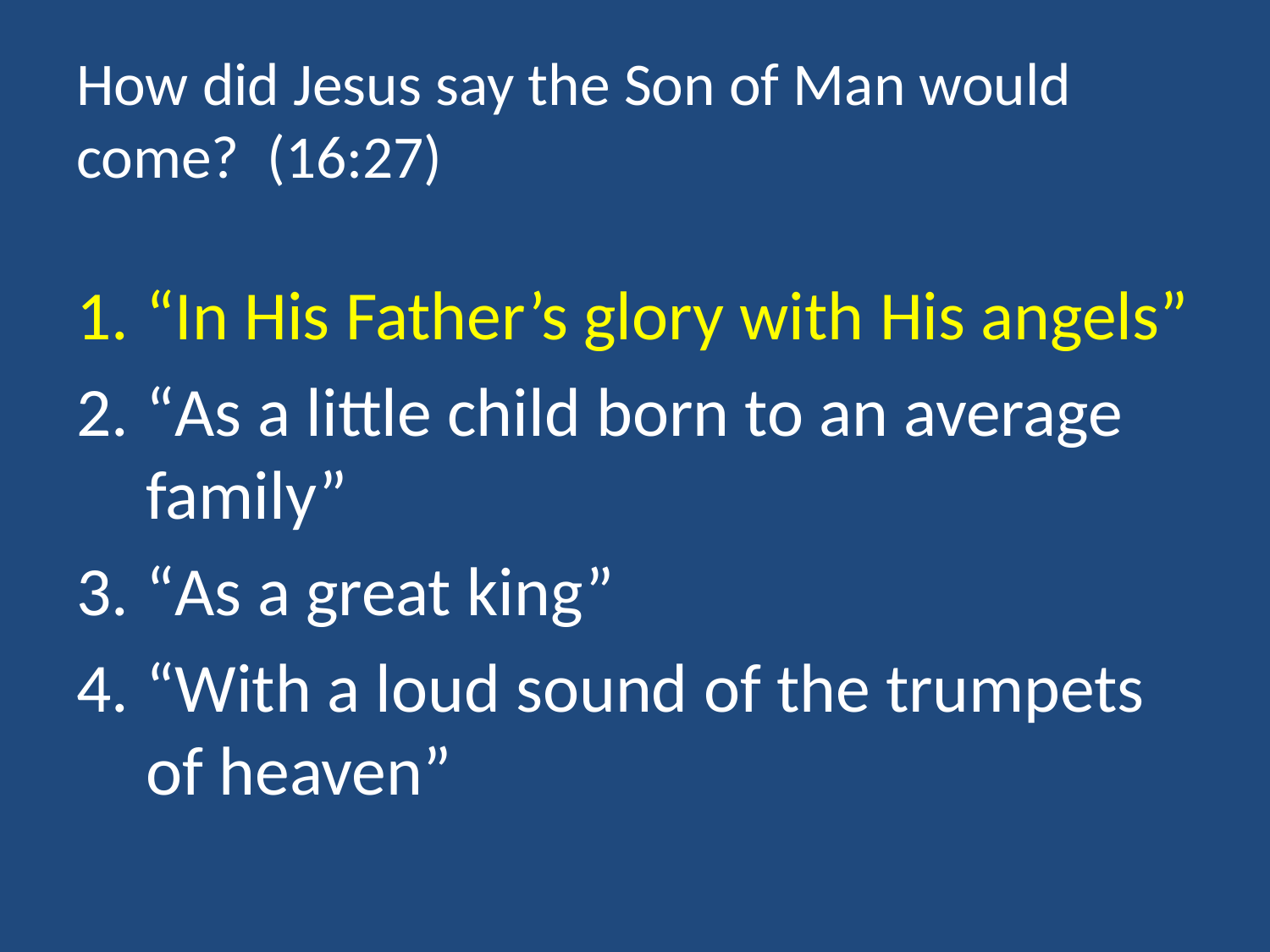

# How did Jesus say the Son of Man would come?  (16:27)
“In His Father’s glory with His angels”
“As a little child born to an average family”
“As a great king”
“With a loud sound of the trumpets of heaven”